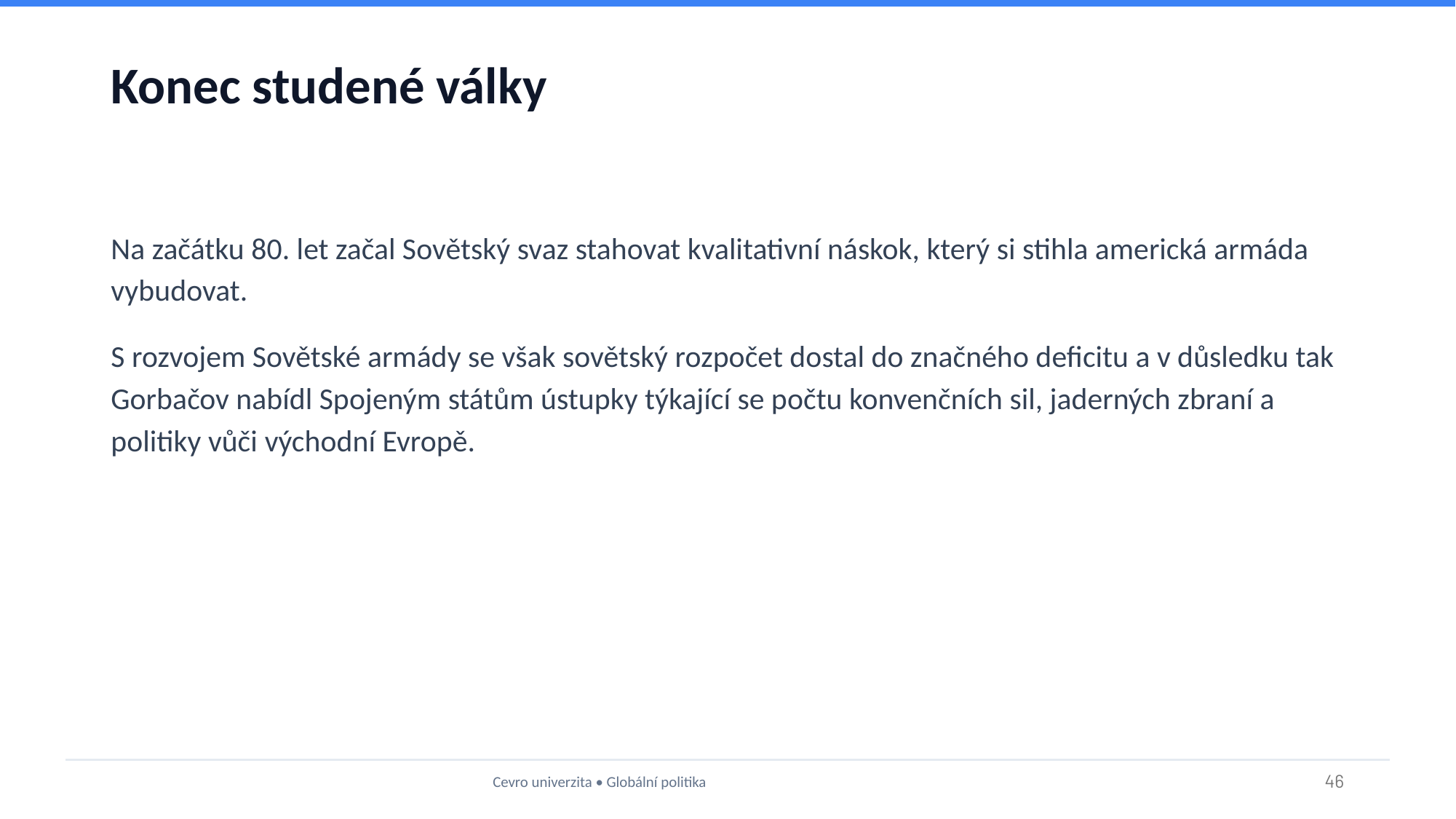

# Konec studené války
Na začátku 80. let začal Sovětský svaz stahovat kvalitativní náskok, který si stihla americká armáda vybudovat.
S rozvojem Sovětské armády se však sovětský rozpočet dostal do značného deficitu a v důsledku tak Gorbačov nabídl Spojeným státům ústupky týkající se počtu konvenčních sil, jaderných zbraní a politiky vůči východní Evropě.

Cevro univerzita • Globální politika
46